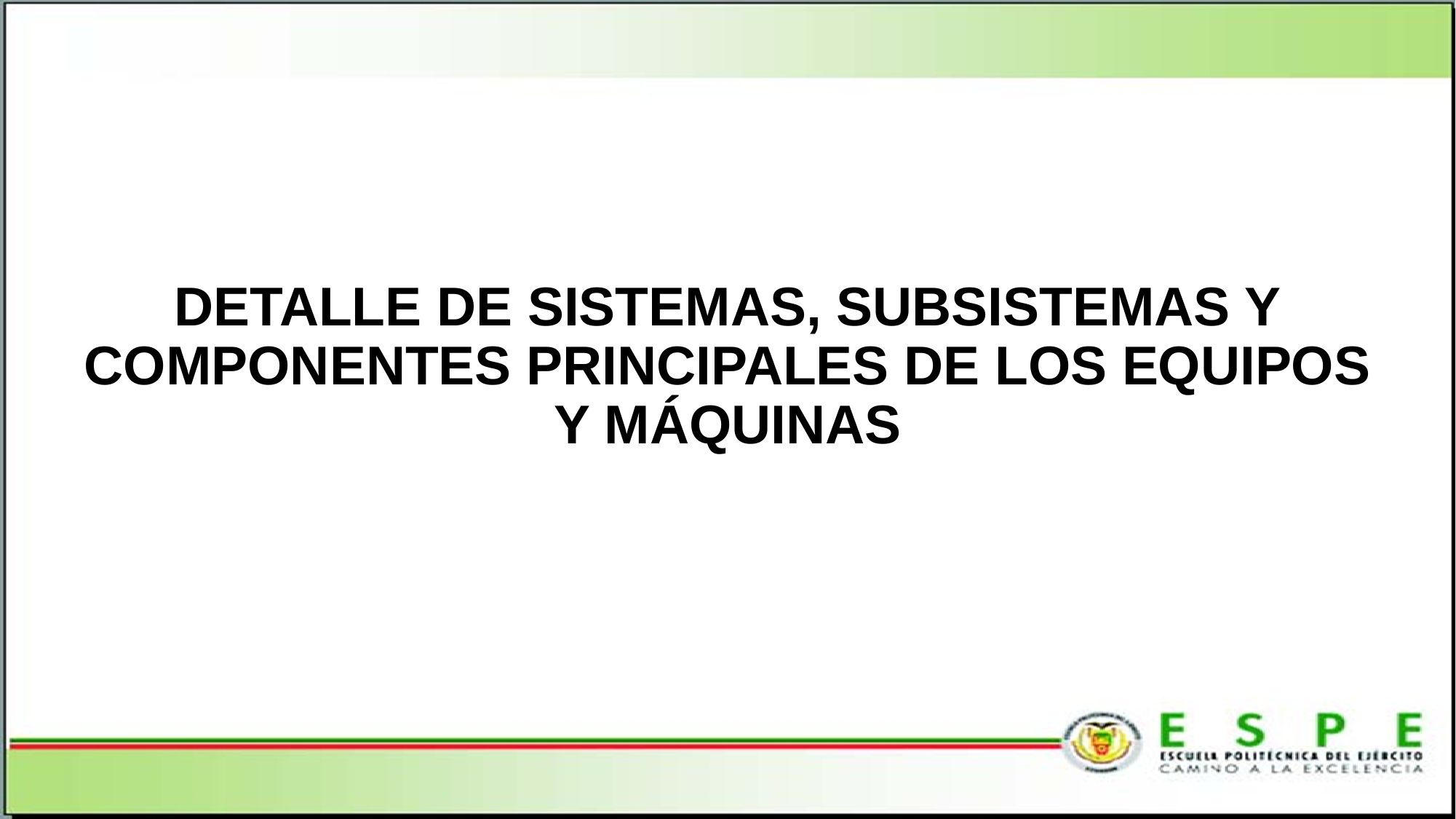

# DETALLE DE SISTEMAS, SUBSISTEMAS Y COMPONENTES PRINCIPALES DE LOS EQUIPOS Y MÁQUINAS